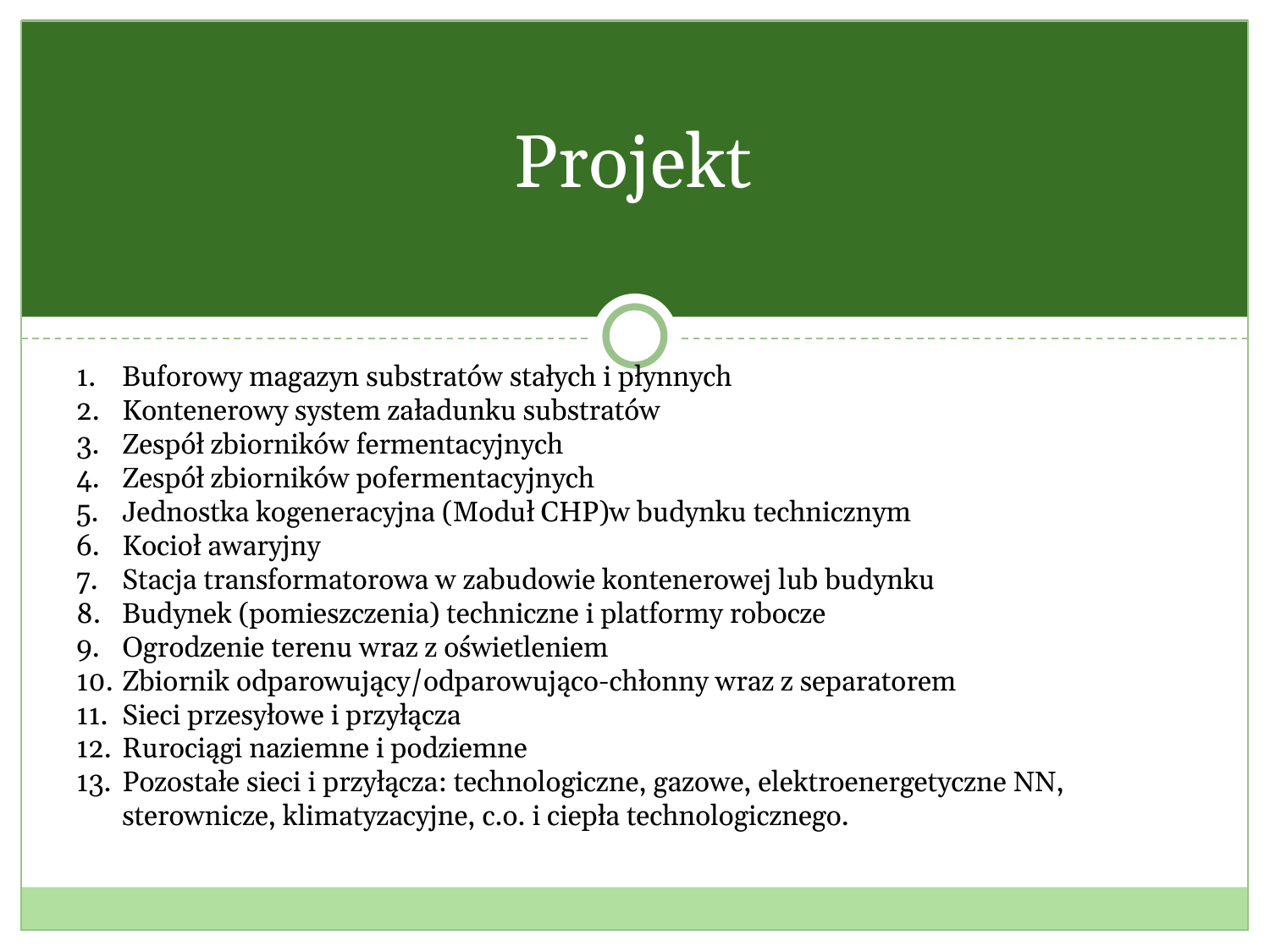

# Projekt
Buforowy magazyn substratów stałych i płynnych
Kontenerowy system załadunku substratów
Zespół zbiorników fermentacyjnych
Zespół zbiorników pofermentacyjnych
Jednostka kogeneracyjna (Moduł CHP)w budynku technicznym
Kocioł awaryjny
Stacja transformatorowa w zabudowie kontenerowej lub budynku
Budynek (pomieszczenia) techniczne i platformy robocze
Ogrodzenie terenu wraz z oświetleniem
Zbiornik odparowujący/odparowująco-chłonny wraz z separatorem
Sieci przesyłowe i przyłącza
Rurociągi naziemne i podziemne
Pozostałe sieci i przyłącza: technologiczne, gazowe, elektroenergetyczne NN,
sterownicze, klimatyzacyjne, c.o. i ciepła technologicznego.